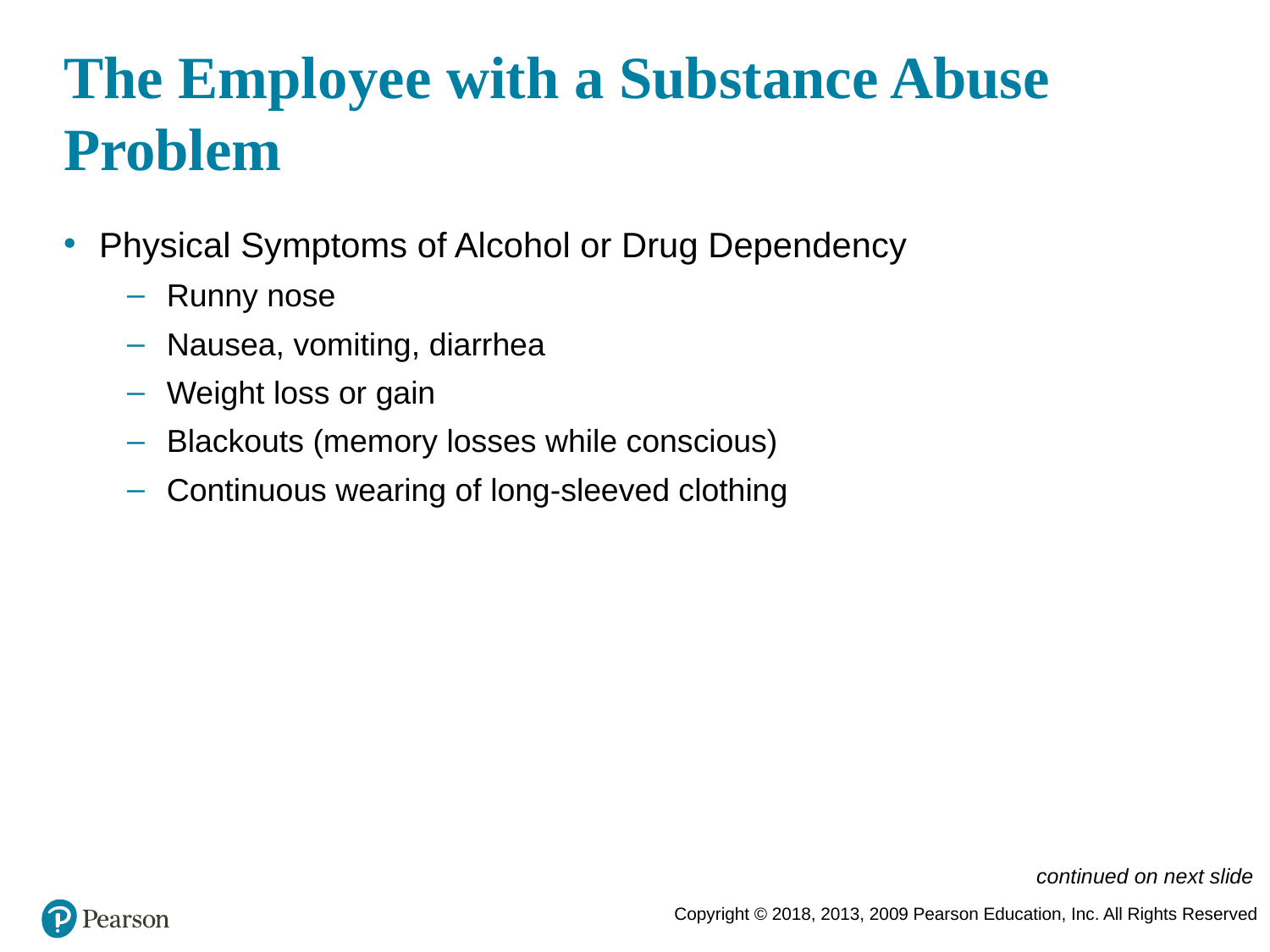

# The Employee with a Substance Abuse Problem
Physical Symptoms of Alcohol or Drug Dependency
Runny nose
Nausea, vomiting, diarrhea
Weight loss or gain
Blackouts (memory losses while conscious)
Continuous wearing of long-sleeved clothing
continued on next slide